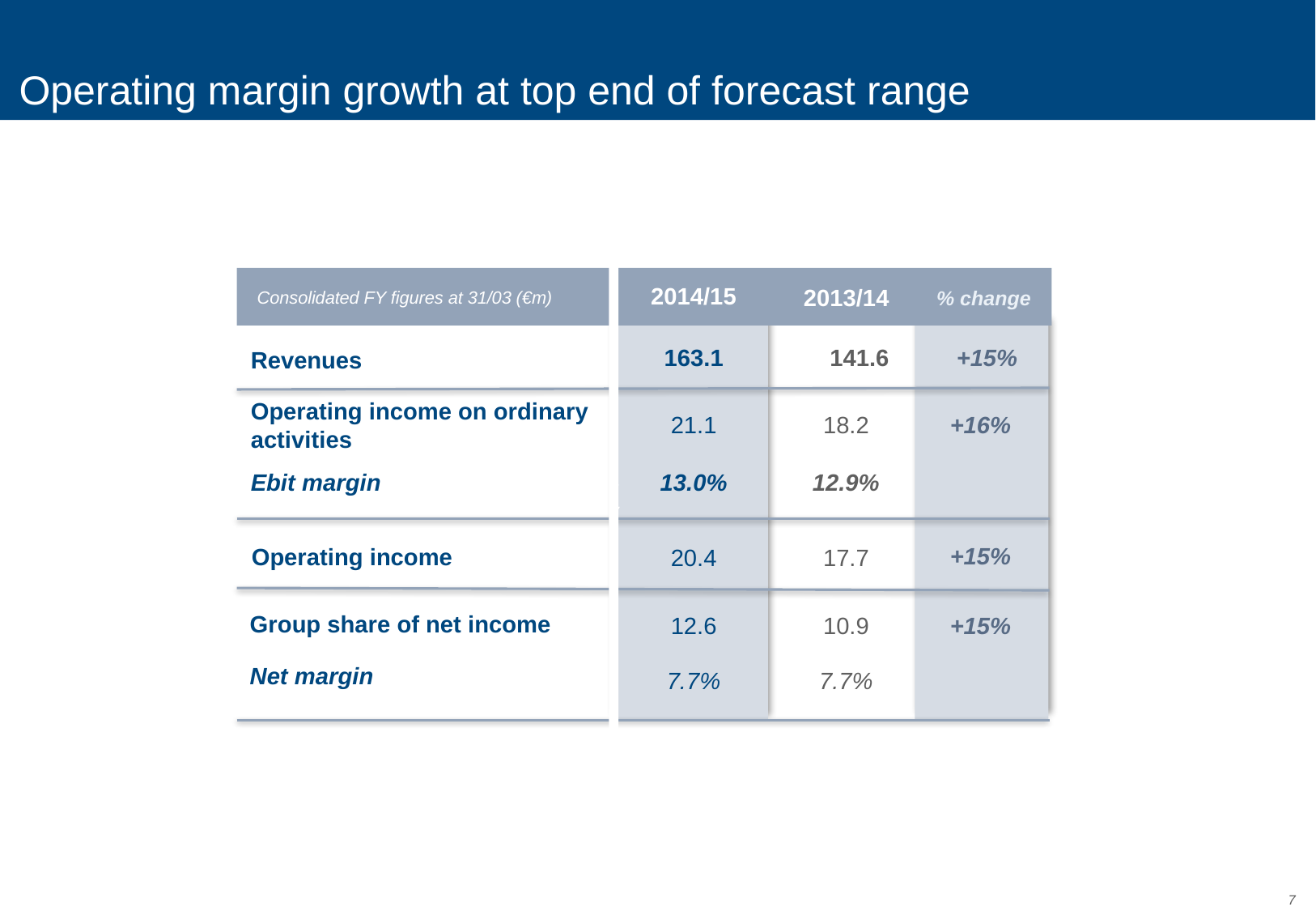

Operating margin growth at top end of forecast range
% change
2014/15
Consolidated FY figures at 31/03 (€m)
2013/14
cv

163.1
    141.6
  +15%

Revenues
21.1
18.2
+16%
Operating income on ordinary
activities
Ebit margin
12.9%
13.0%
Operating income
20.4
17.7
+15%
Group share of net income
12.6
10.9
+15%
Net margin
7.7%
7.7%